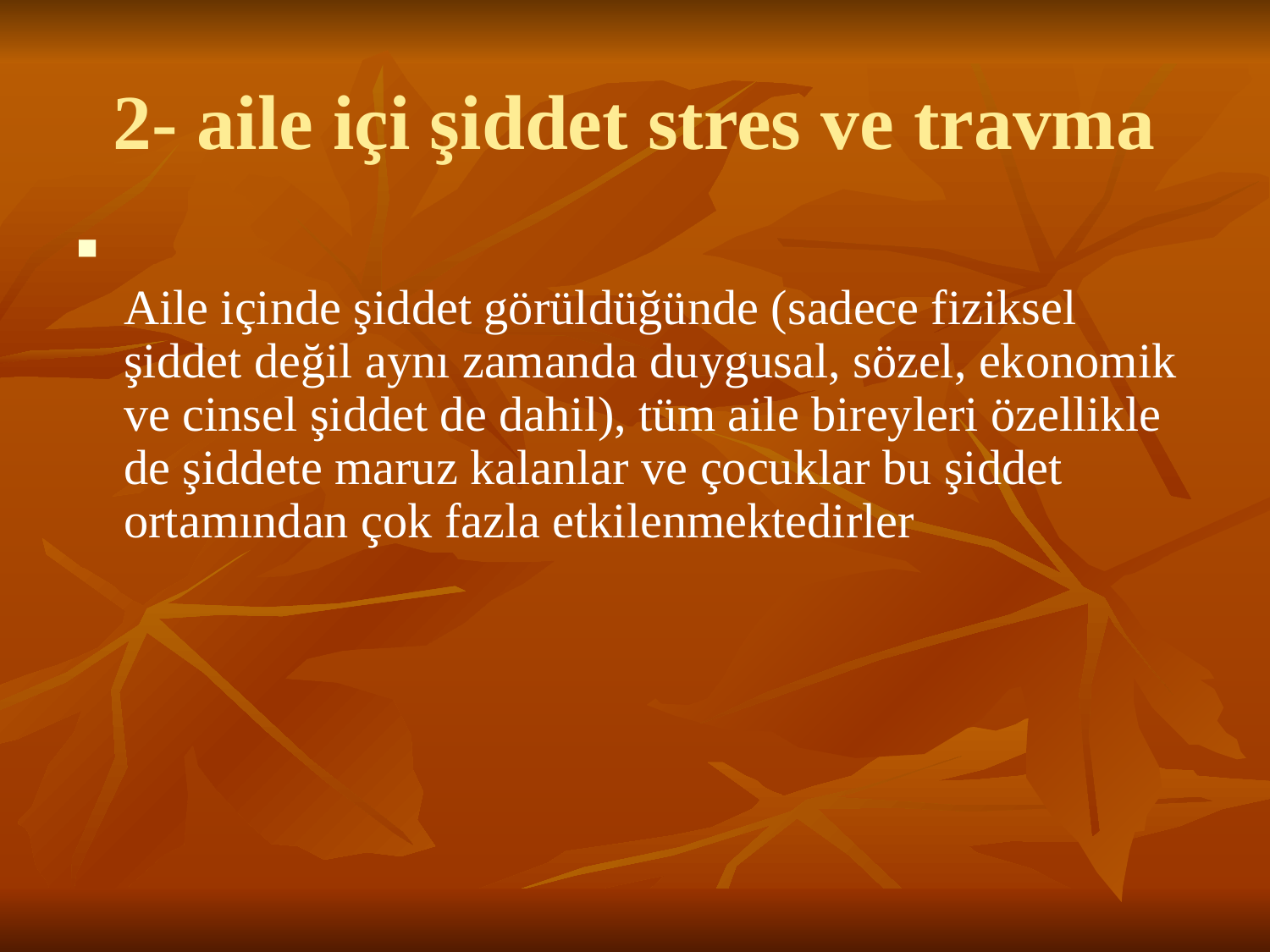

# 2- aile içi şiddet stres ve travma
Aile içinde şiddet görüldüğünde (sadece fiziksel şiddet değil aynı zamanda duygusal, sözel, ekonomik ve cinsel şiddet de dahil), tüm aile bireyleri özellikle de şiddete maruz kalanlar ve çocuklar bu şiddet ortamından çok fazla etkilenmektedirler